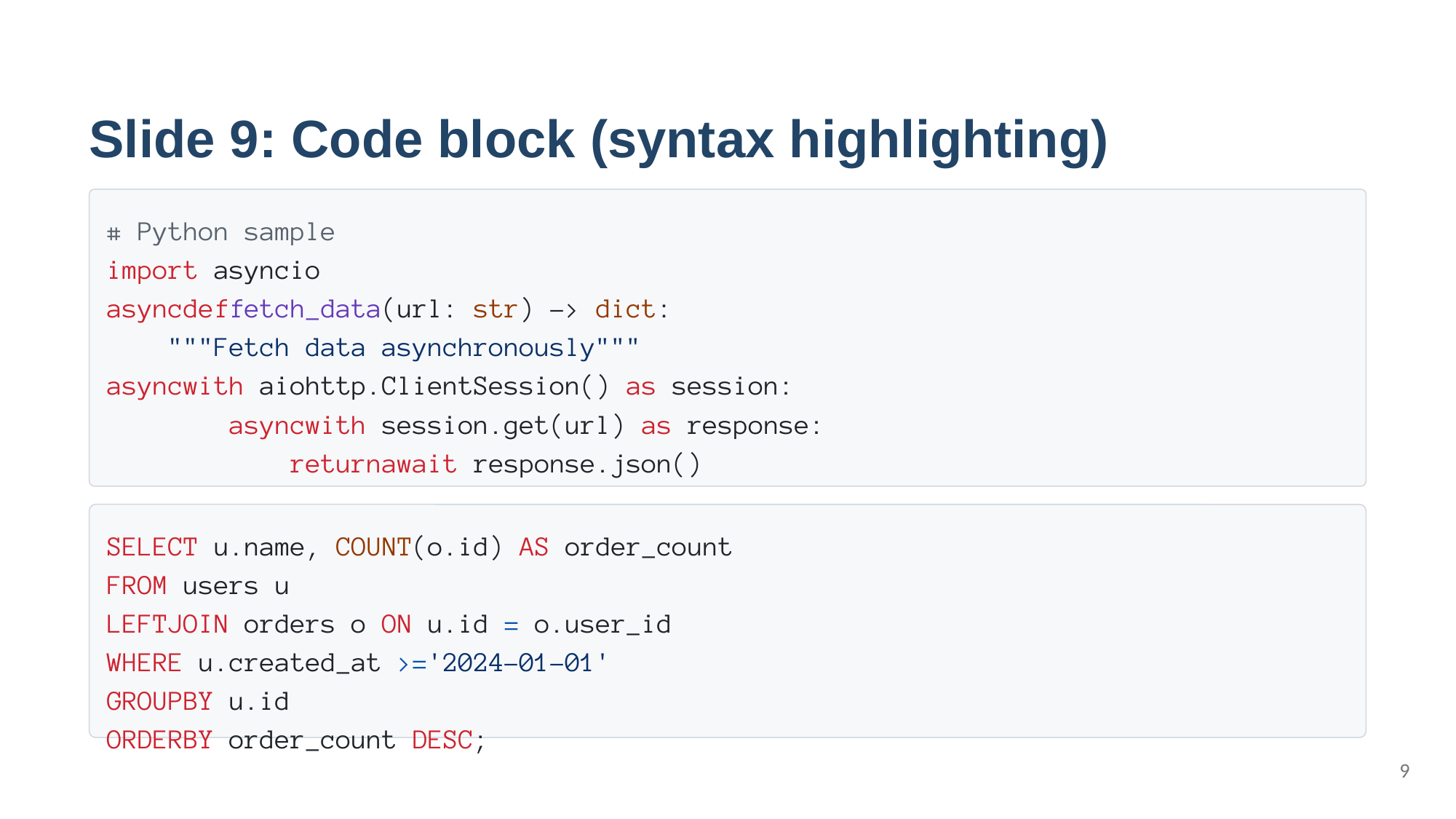

Slide 9: Code block (syntax highlighting)

# Python sample
import asyncio
asyncdeffetch_data(url: str) -> dict:
    """Fetch data asynchronously"""
asyncwith aiohttp.ClientSession() as session:
        asyncwith session.get(url) as response:
            returnawait response.json()

SELECT u.name, COUNT(o.id) AS order_count
FROM users u
LEFTJOIN orders o ON u.id = o.user_id
WHERE u.created_at >='2024-01-01'
GROUPBY u.id
ORDERBY order_count DESC;
9